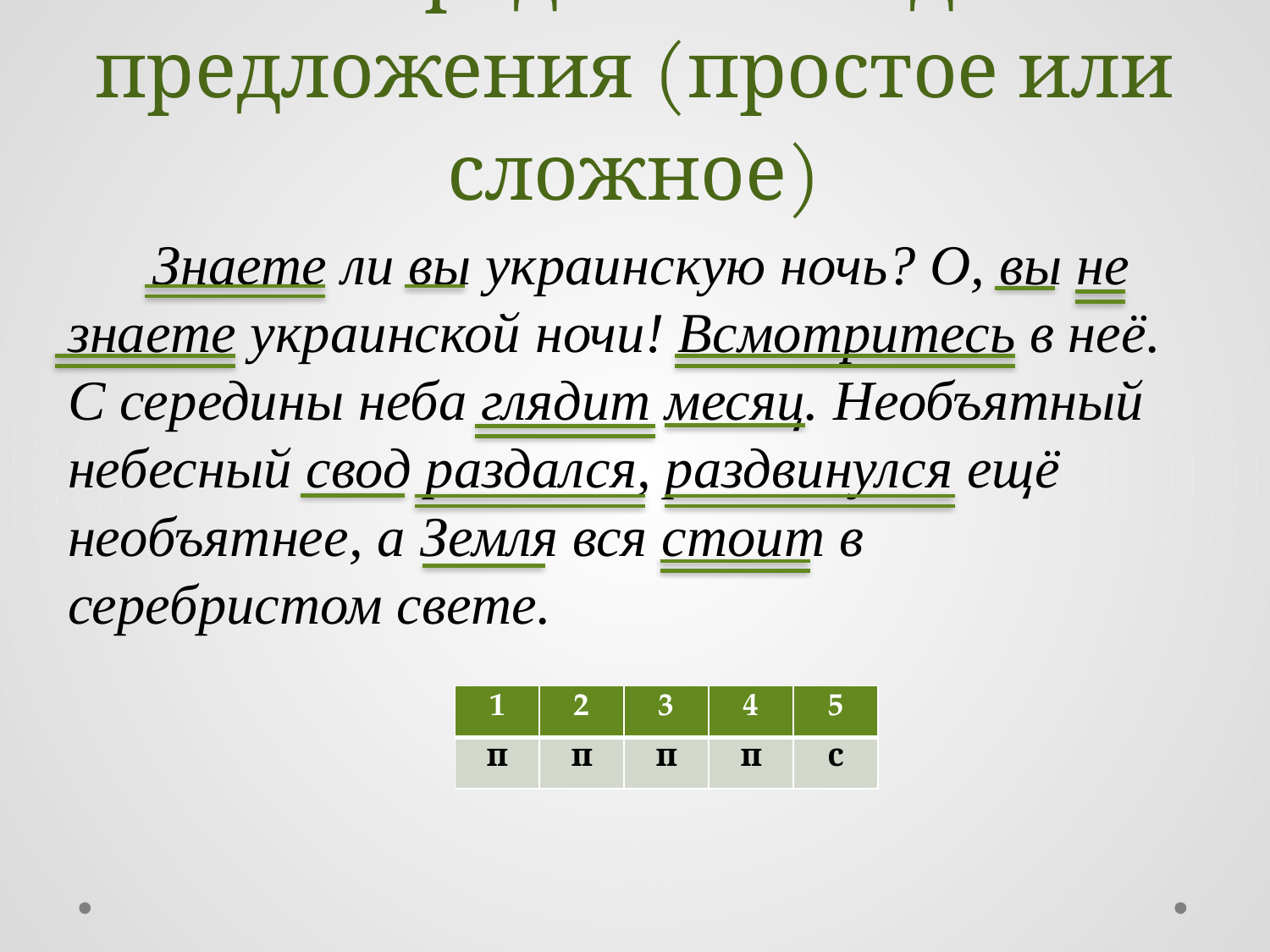

# Определить вид предложения (простое или сложное)
      Знаете ли вы украинскую ночь? О, вы не знаете украинской ночи! Всмотритесь в неё. С середины неба глядит месяц. Необъятный небесный свод раздался, раздвинулся ещё необъятнее, а Земля вся стоит в серебристом свете.
| 1 | 2 | 3 | 4 | 5 |
| --- | --- | --- | --- | --- |
| п | п | п | п | с |